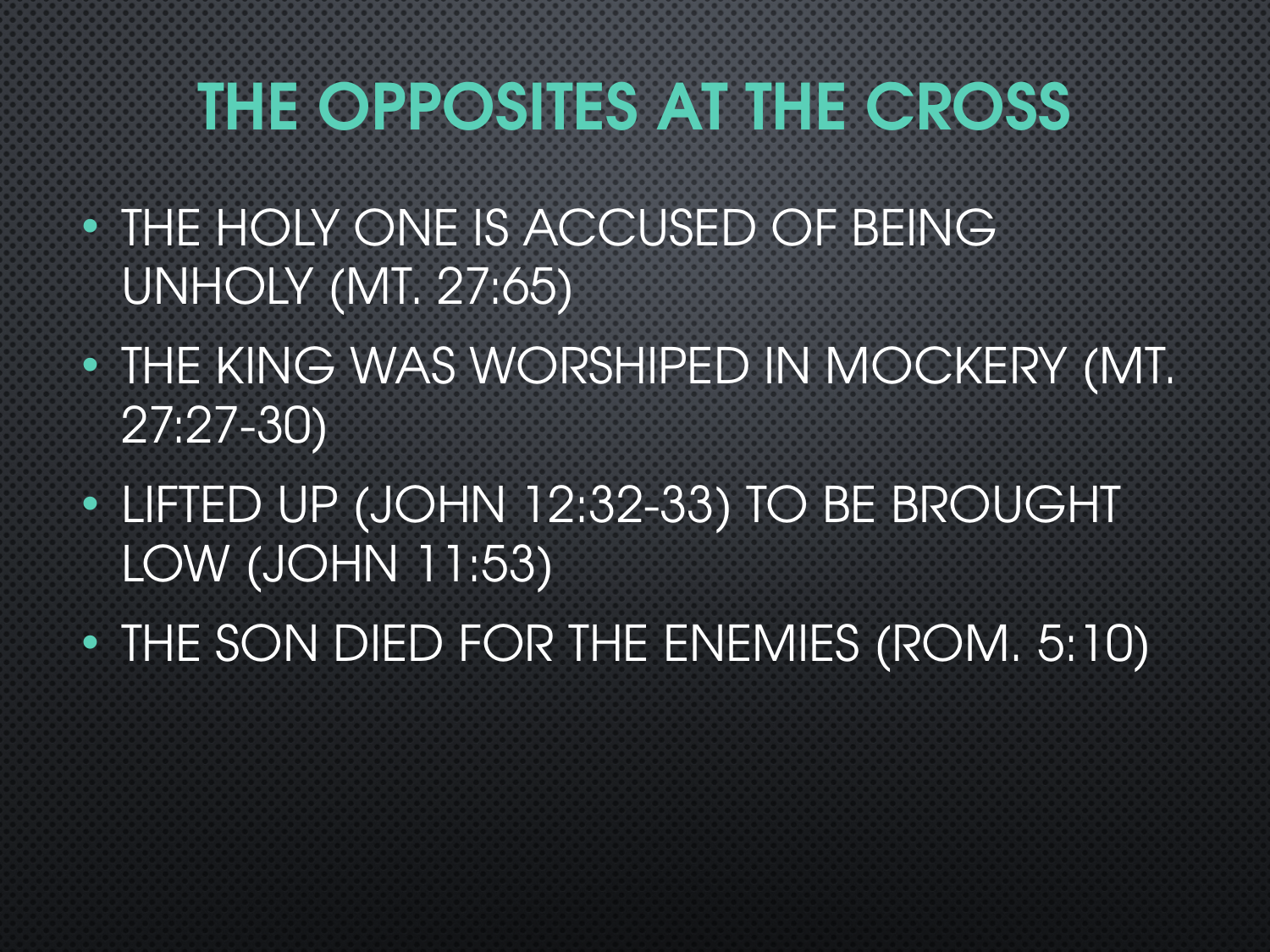

# THE OPPOSITES AT THE CROSS
The holy one is accused of being unholy (Mt. 27:65)
The King was worshiped in mockery (Mt. 27:27-30)
Lifted up (John 12:32-33) to be brought low (John 11:53)
The Son died for the enemies (Rom. 5:10)